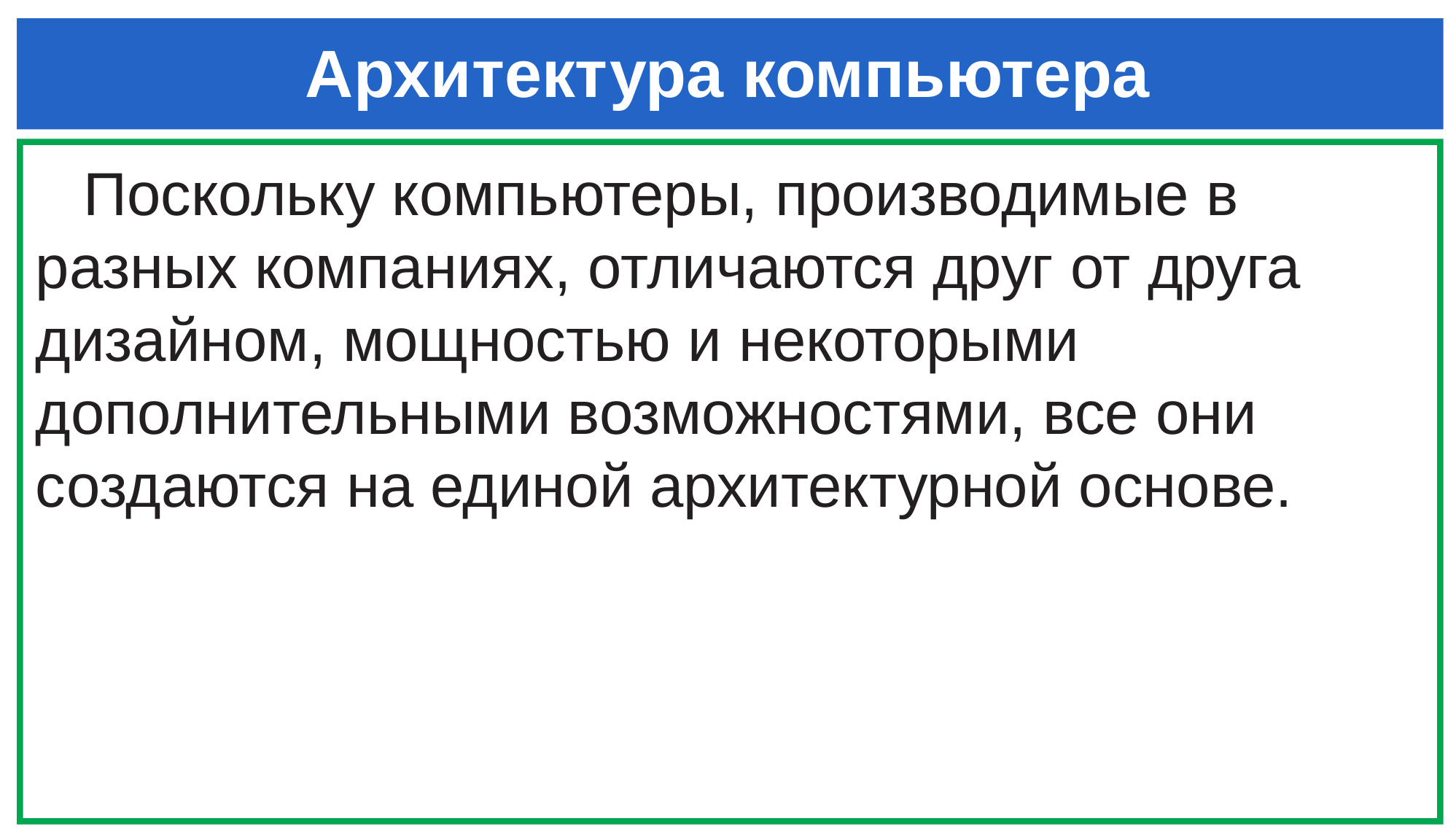

# Архитектура компьютера
   Поскольку компьютеры, производимые в разных компаниях, отличаются друг от друга дизайном, мощностью и некоторыми дополнительными возможностями, все они создаются на единой архитектурной основе.